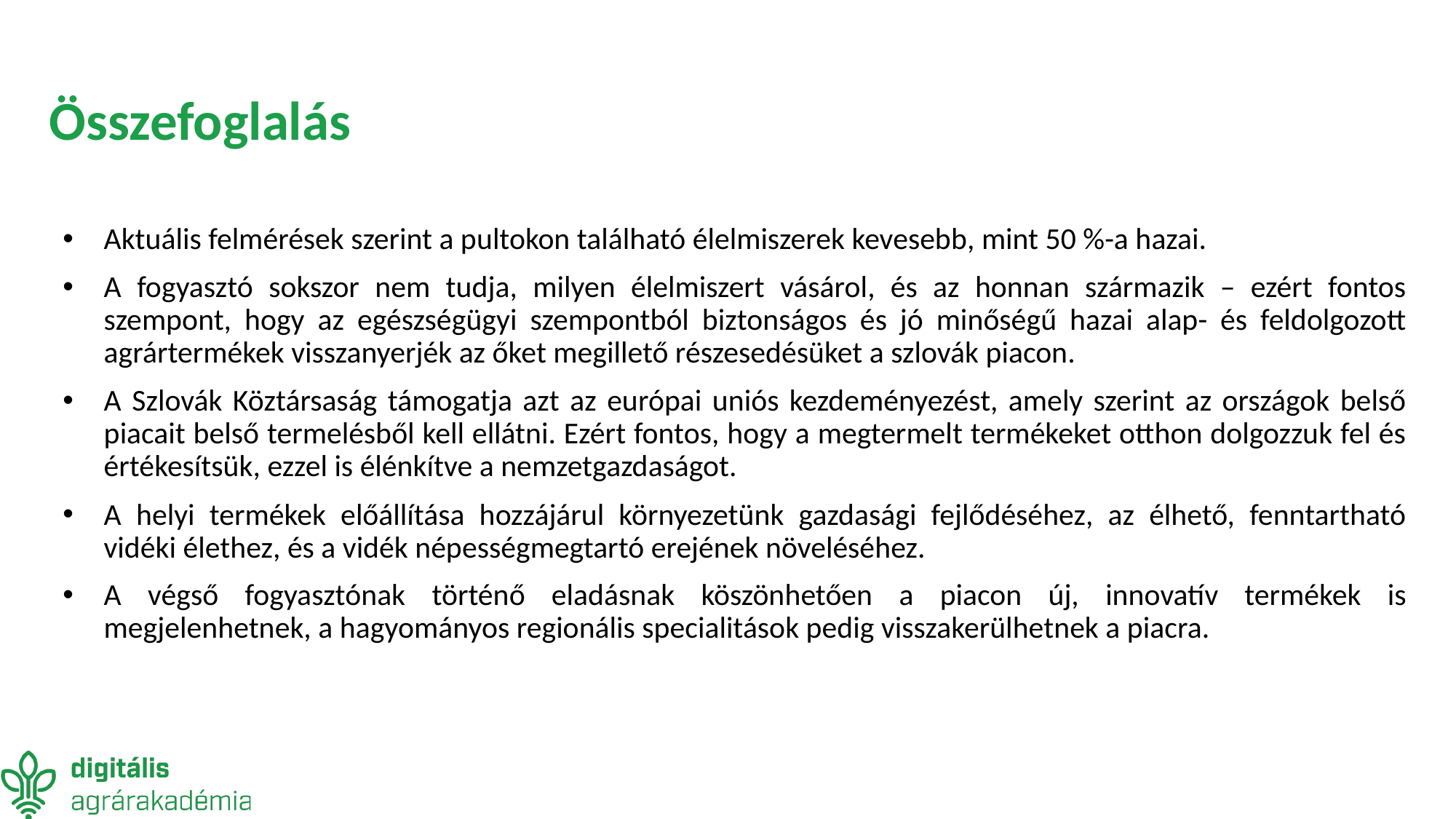

# Összefoglalás
Aktuális felmérések szerint a pultokon található élelmiszerek kevesebb, mint 50 %-a hazai.
A fogyasztó sokszor nem tudja, milyen élelmiszert vásárol, és az honnan származik – ezért fontos szempont, hogy az egészségügyi szempontból biztonságos és jó minőségű hazai alap- és feldolgozott agrártermékek visszanyerjék az őket megillető részesedésüket a szlovák piacon.
A Szlovák Köztársaság támogatja azt az európai uniós kezdeményezést, amely szerint az országok belső piacait belső termelésből kell ellátni. Ezért fontos, hogy a megtermelt termékeket otthon dolgozzuk fel és értékesítsük, ezzel is élénkítve a nemzetgazdaságot.
A helyi termékek előállítása hozzájárul környezetünk gazdasági fejlődéséhez, az élhető, fenntartható vidéki élethez, és a vidék népességmegtartó erejének növeléséhez.
A végső fogyasztónak történő eladásnak köszönhetően a piacon új, innovatív termékek is megjelenhetnek, a hagyományos regionális specialitások pedig visszakerülhetnek a piacra.